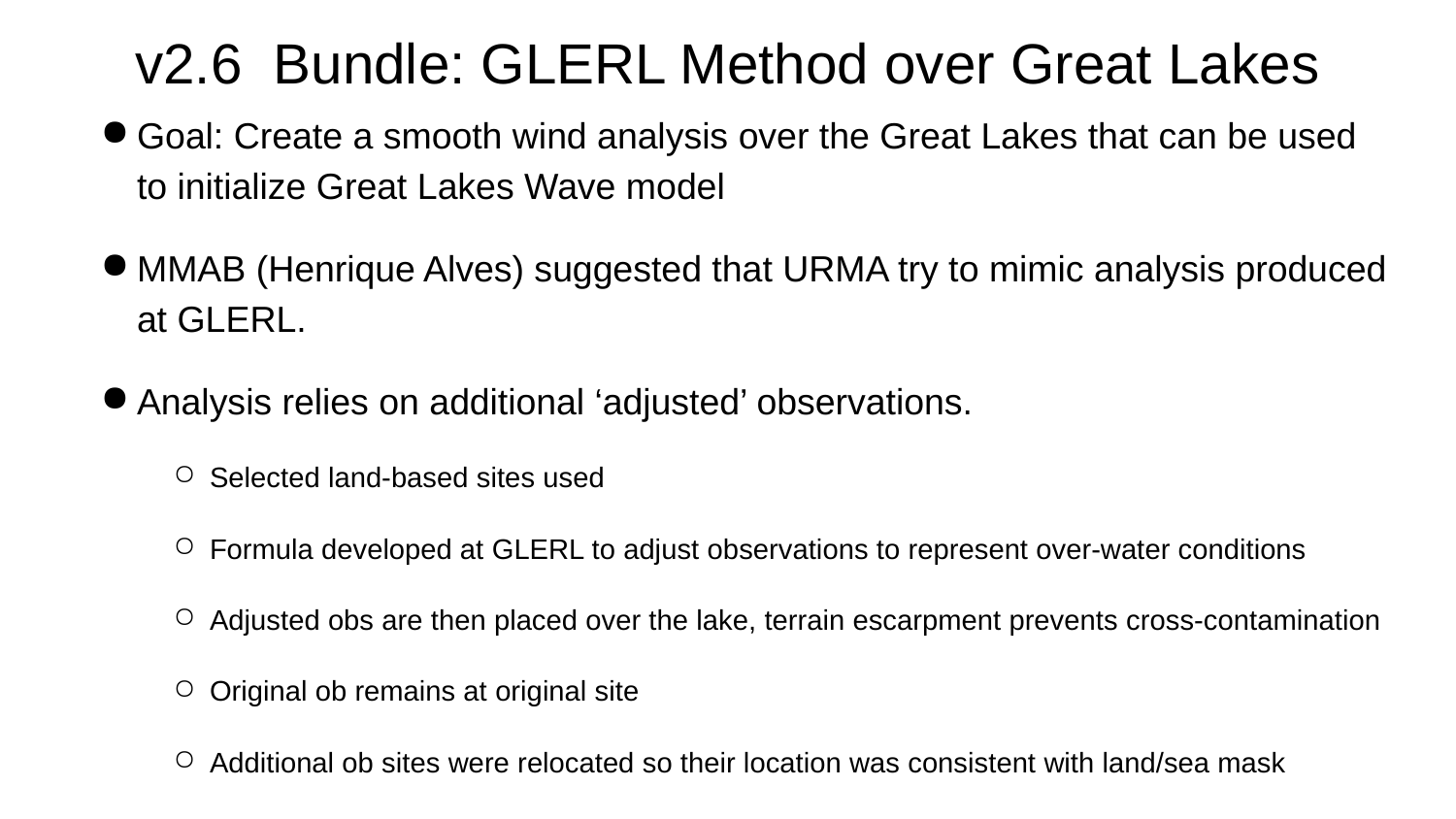

# v2.6  Bundle: GLERL Method over Great Lakes
Goal: Create a smooth wind analysis over the Great Lakes that can be used to initialize Great Lakes Wave model
MMAB (Henrique Alves) suggested that URMA try to mimic analysis produced at GLERL.
Analysis relies on additional ‘adjusted’ observations.
Selected land-based sites used
Formula developed at GLERL to adjust observations to represent over-water conditions
Adjusted obs are then placed over the lake, terrain escarpment prevents cross-contamination
Original ob remains at original site
Additional ob sites were relocated so their location was consistent with land/sea mask
Adjustments are made in a new subroutine in observation file
Due to runtime, process runs in URMA only
Increase correlation length scales for winds over Great Lakes by 50% for a smoother analysis